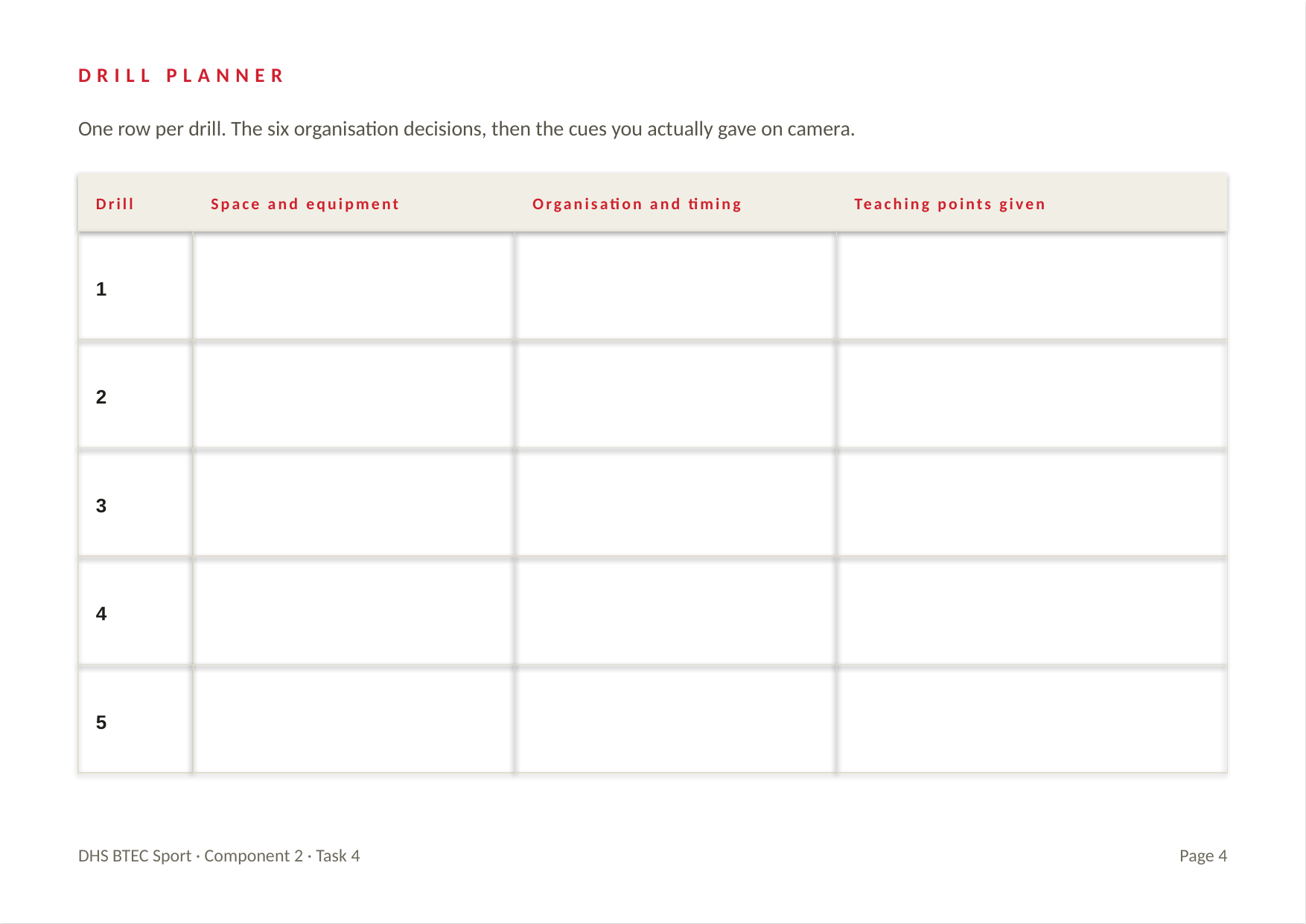

DRILL PLANNER
One row per drill. The six organisation decisions, then the cues you actually gave on camera.

Drill
Space and equipment
Organisation and timing
Teaching points given

1

2

3

4

5

DHS BTEC Sport · Component 2 · Task 4
Page 4